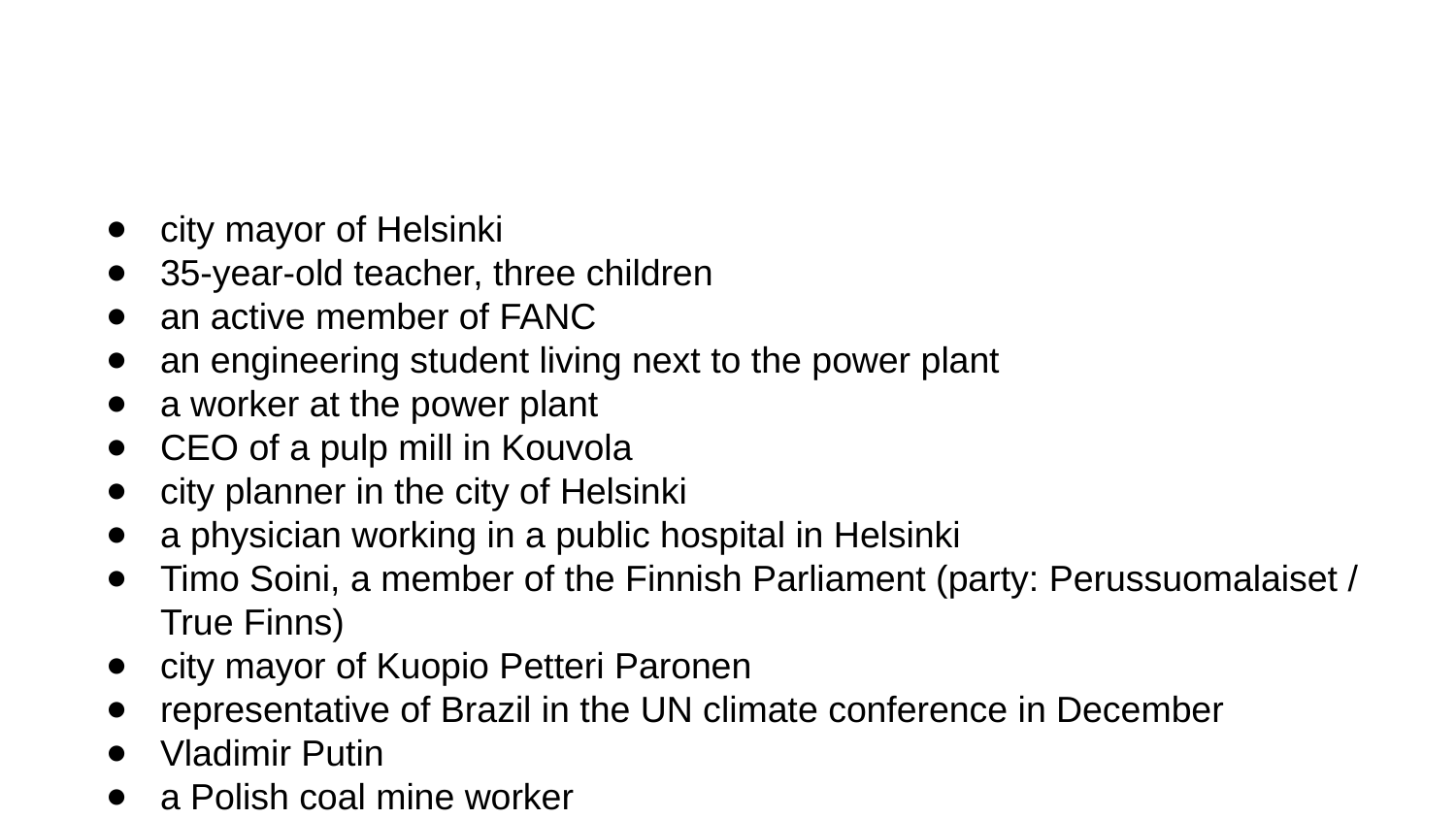

#
city mayor of Helsinki
35-year-old teacher, three children
an active member of FANC
an engineering student living next to the power plant
a worker at the power plant
CEO of a pulp mill in Kouvola
city planner in the city of Helsinki
a physician working in a public hospital in Helsinki
Timo Soini, a member of the Finnish Parliament (party: Perussuomalaiset / True Finns)
city mayor of Kuopio Petteri Paronen
representative of Brazil in the UN climate conference in December
Vladimir Putin
a Polish coal mine worker